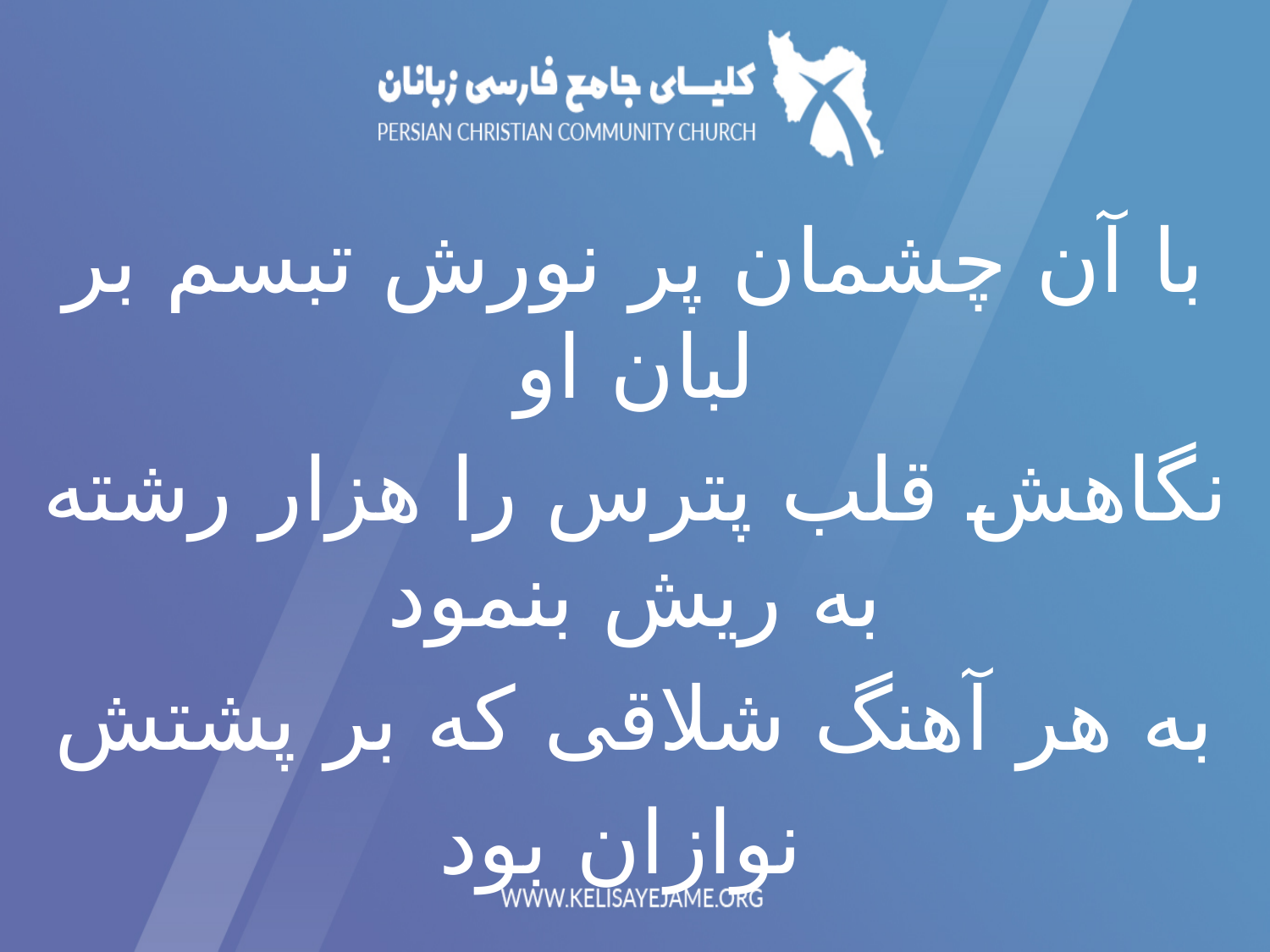

با آن چشمان پر نورش تبسم بر لبان او
نگاهش قلب پترس را هزار رشته به ريش بنمود
به هر آهنگ شلاقی که بر پشتش
 نوازان بود